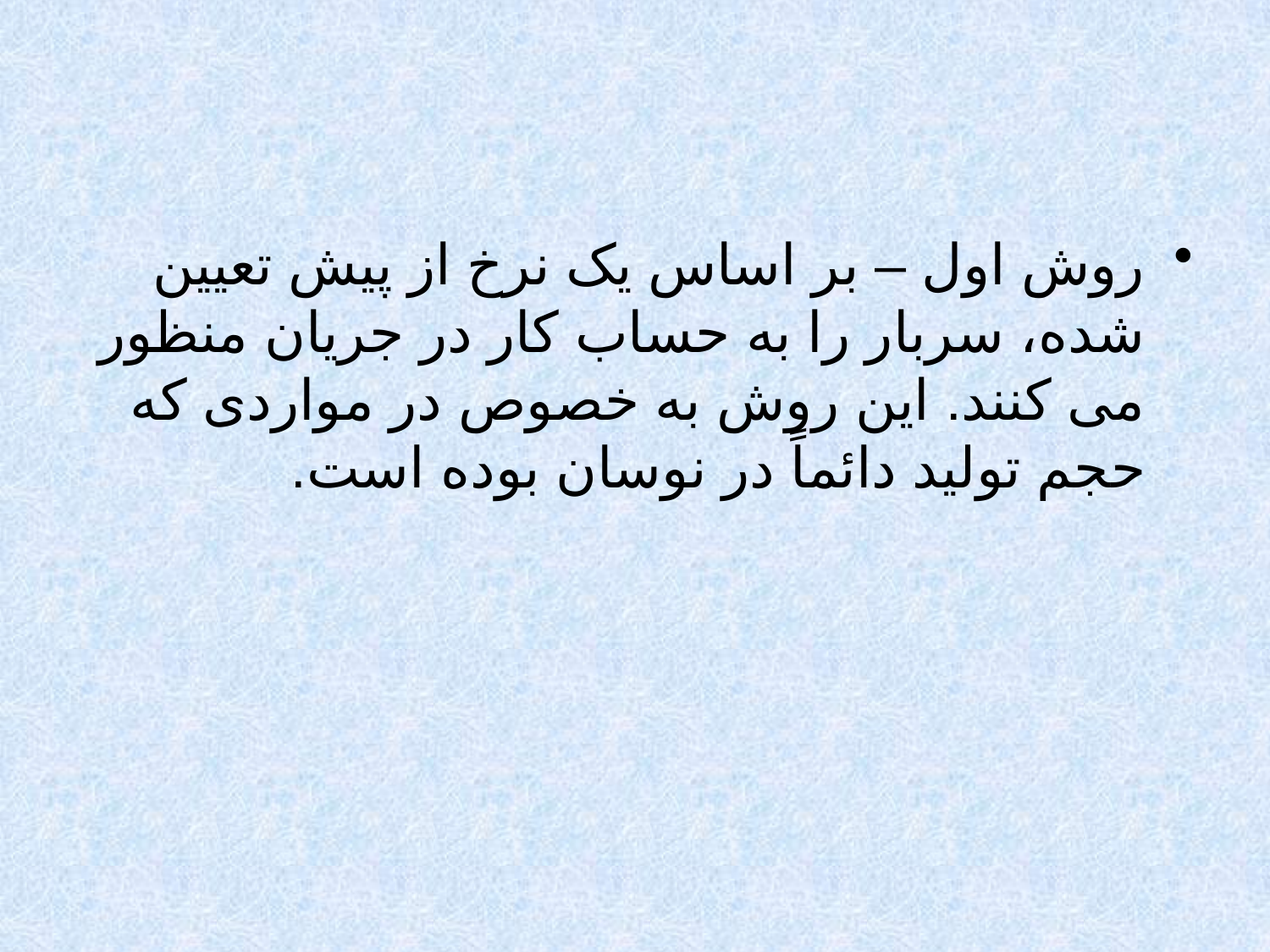

#
روش اول – بر اساس یک نرخ از پیش تعیین شده، سربار را به حساب کار در جریان منظور می کنند. این روش به خصوص در مواردی که حجم تولید دائماً در نوسان بوده است.